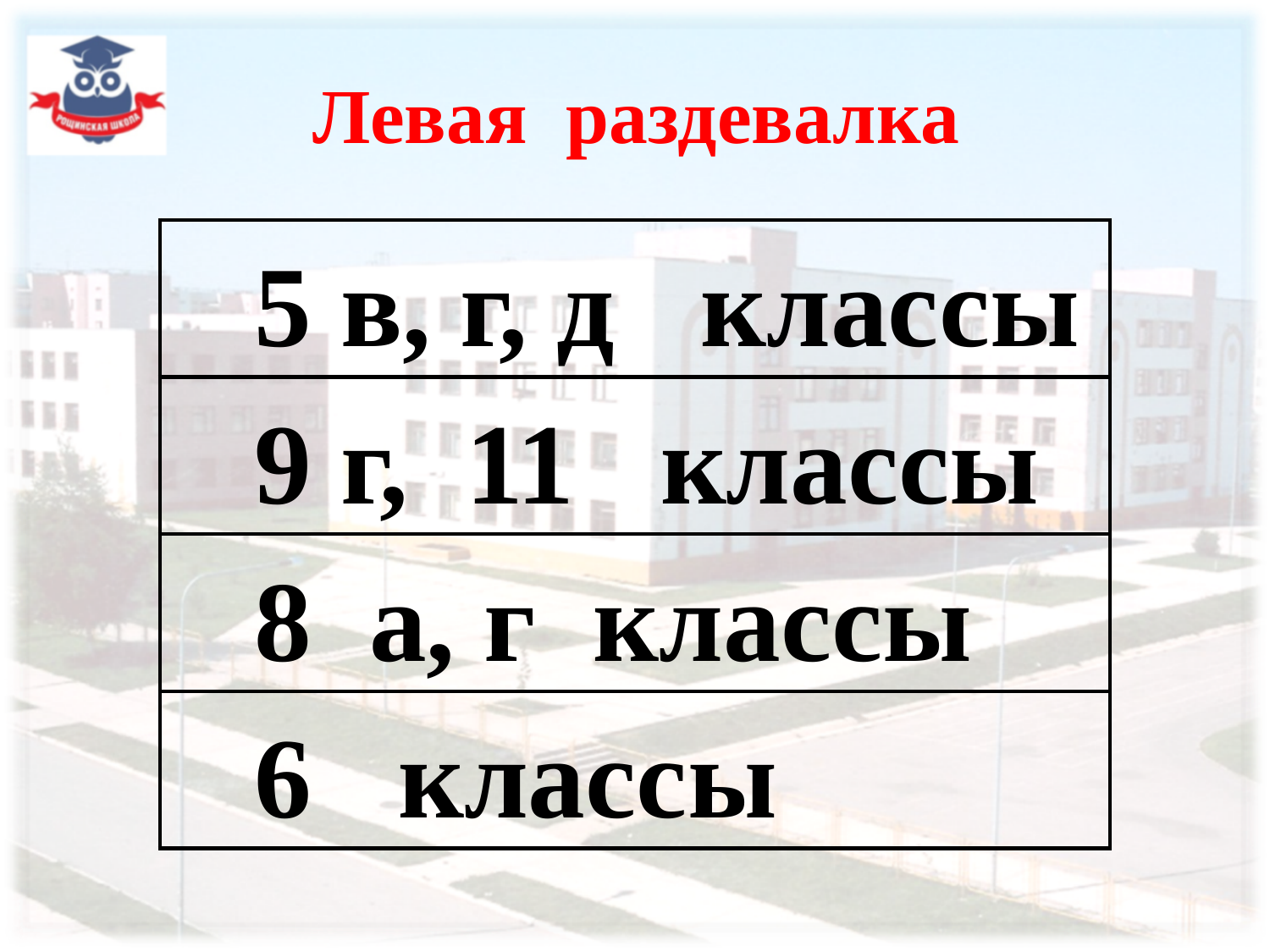

# Левая  раздевалка
| 5 в, г, д классы |
| --- |
| 9 г, 11 классы |
| 8 а, г классы |
| 6 классы |